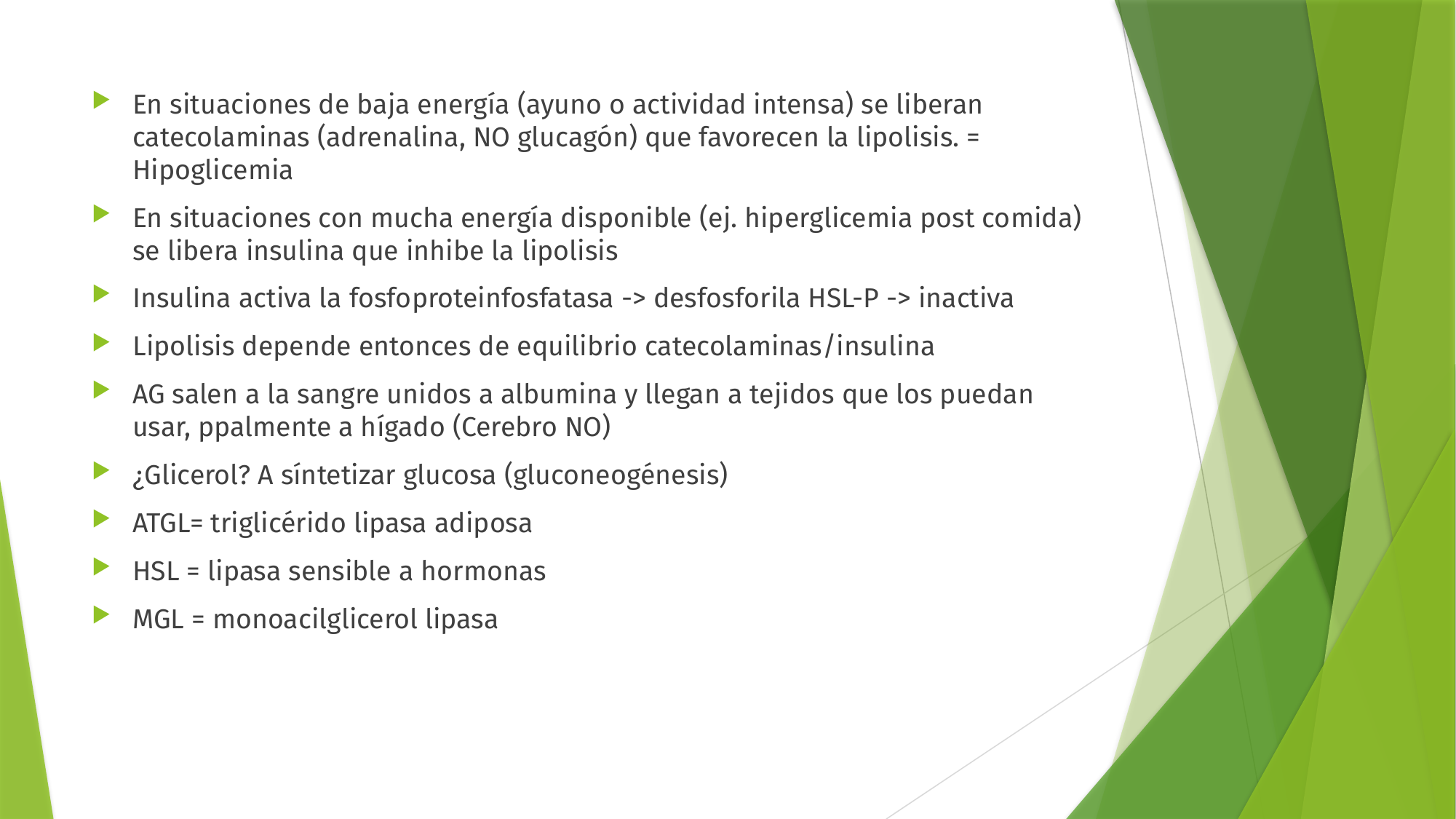

En situaciones de baja energía (ayuno o actividad intensa) se liberan catecolaminas (adrenalina, NO glucagón) que favorecen la lipolisis. = Hipoglicemia
En situaciones con mucha energía disponible (ej. hiperglicemia post comida) se libera insulina que inhibe la lipolisis
Insulina activa la fosfoproteinfosfatasa -> desfosforila HSL-P -> inactiva
Lipolisis depende entonces de equilibrio catecolaminas/insulina
AG salen a la sangre unidos a albumina y llegan a tejidos que los puedan usar, ppalmente a hígado (Cerebro NO)
¿Glicerol? A síntetizar glucosa (gluconeogénesis)
ATGL= triglicérido lipasa adiposa
HSL = lipasa sensible a hormonas
MGL = monoacilglicerol lipasa